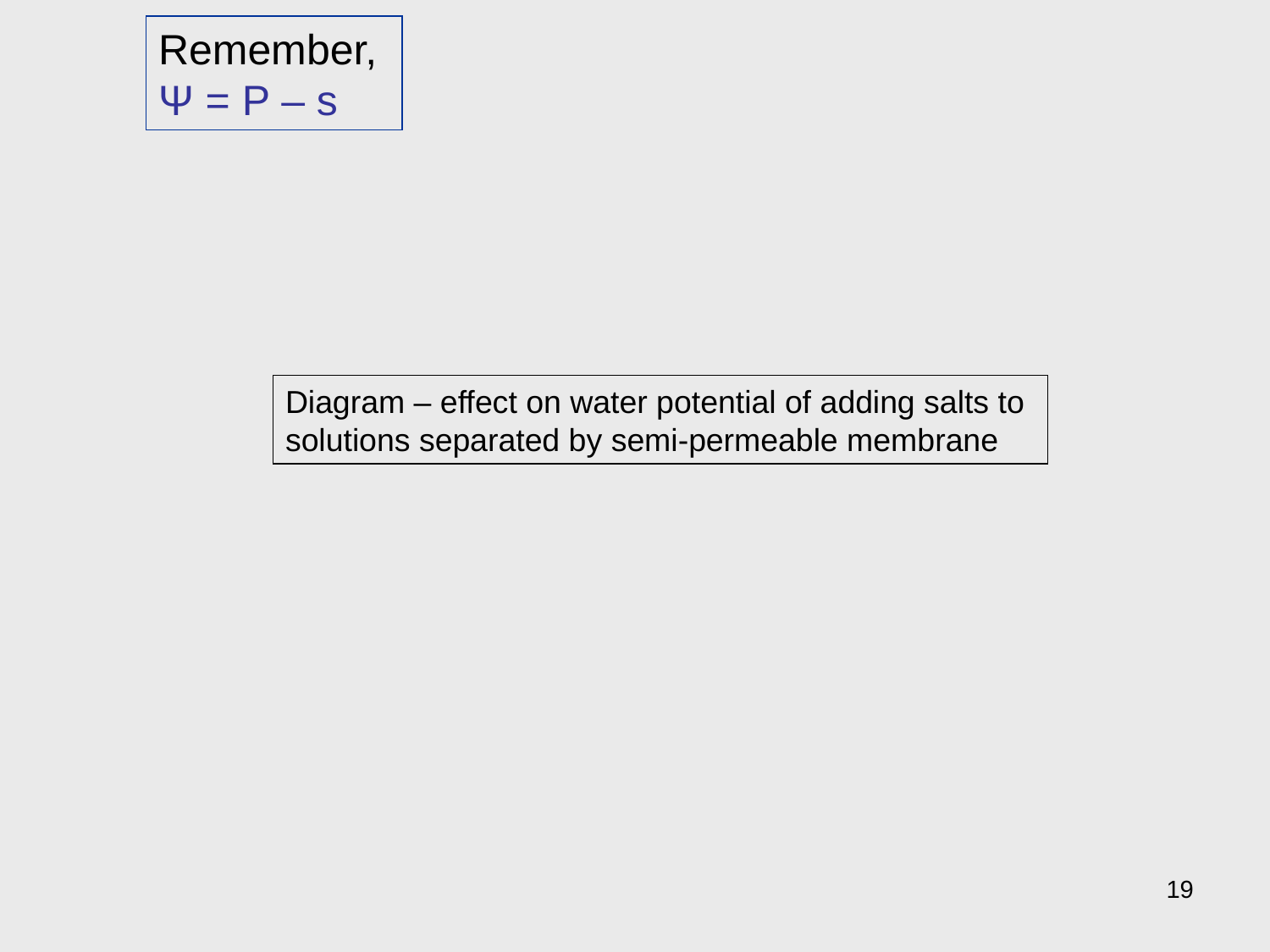

Remember, Ψ = P – s
Diagram – effect on water potential of adding salts to solutions separated by semi-permeable membrane
19